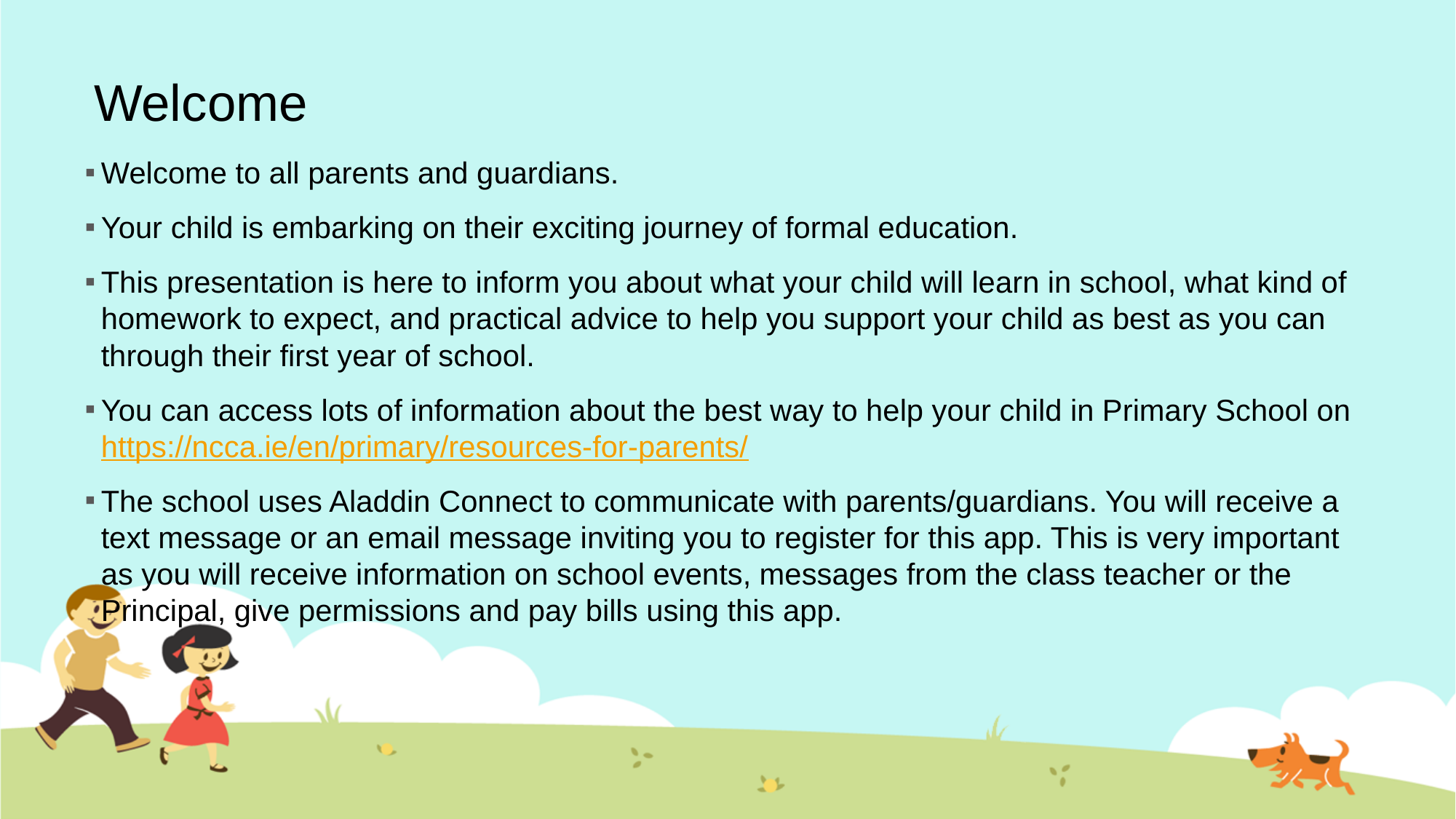

# Welcome
Welcome to all parents and guardians.
Your child is embarking on their exciting journey of formal education.
This presentation is here to inform you about what your child will learn in school, what kind of homework to expect, and practical advice to help you support your child as best as you can through their first year of school.
You can access lots of information about the best way to help your child in Primary School on https://ncca.ie/en/primary/resources-for-parents/
The school uses Aladdin Connect to communicate with parents/guardians. You will receive a text message or an email message inviting you to register for this app. This is very important as you will receive information on school events, messages from the class teacher or the Principal, give permissions and pay bills using this app.